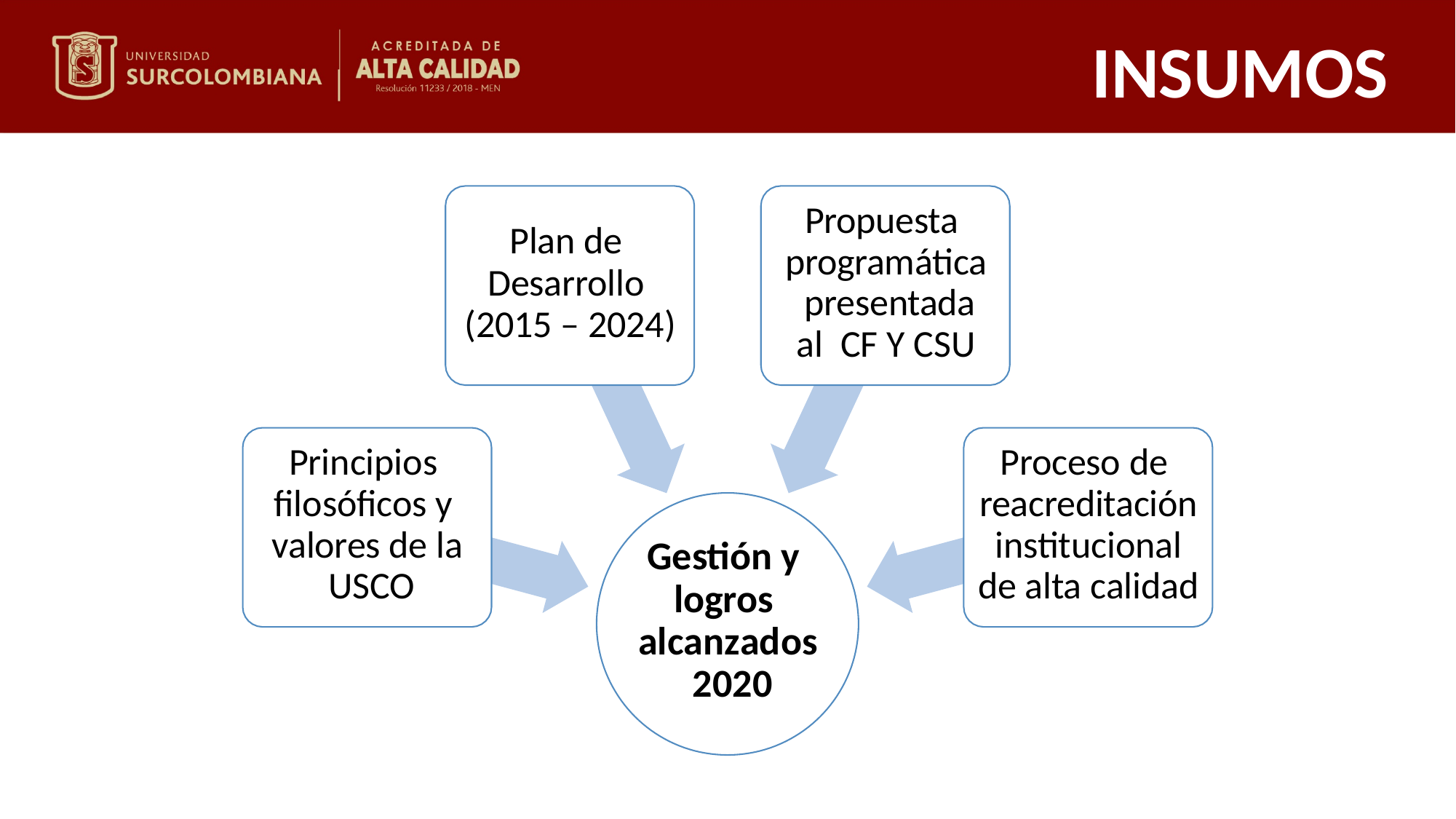

# INSUMOS

Propuesta  programática  presentada al  CF Y CSU
Plan de  Desarrollo  (2015 – 2024)

Principios  filosóficos y  valores de la  USCO
Proceso de  reacreditación  institucional  de alta calidad

Gestión y  logros  alcanzados  2020